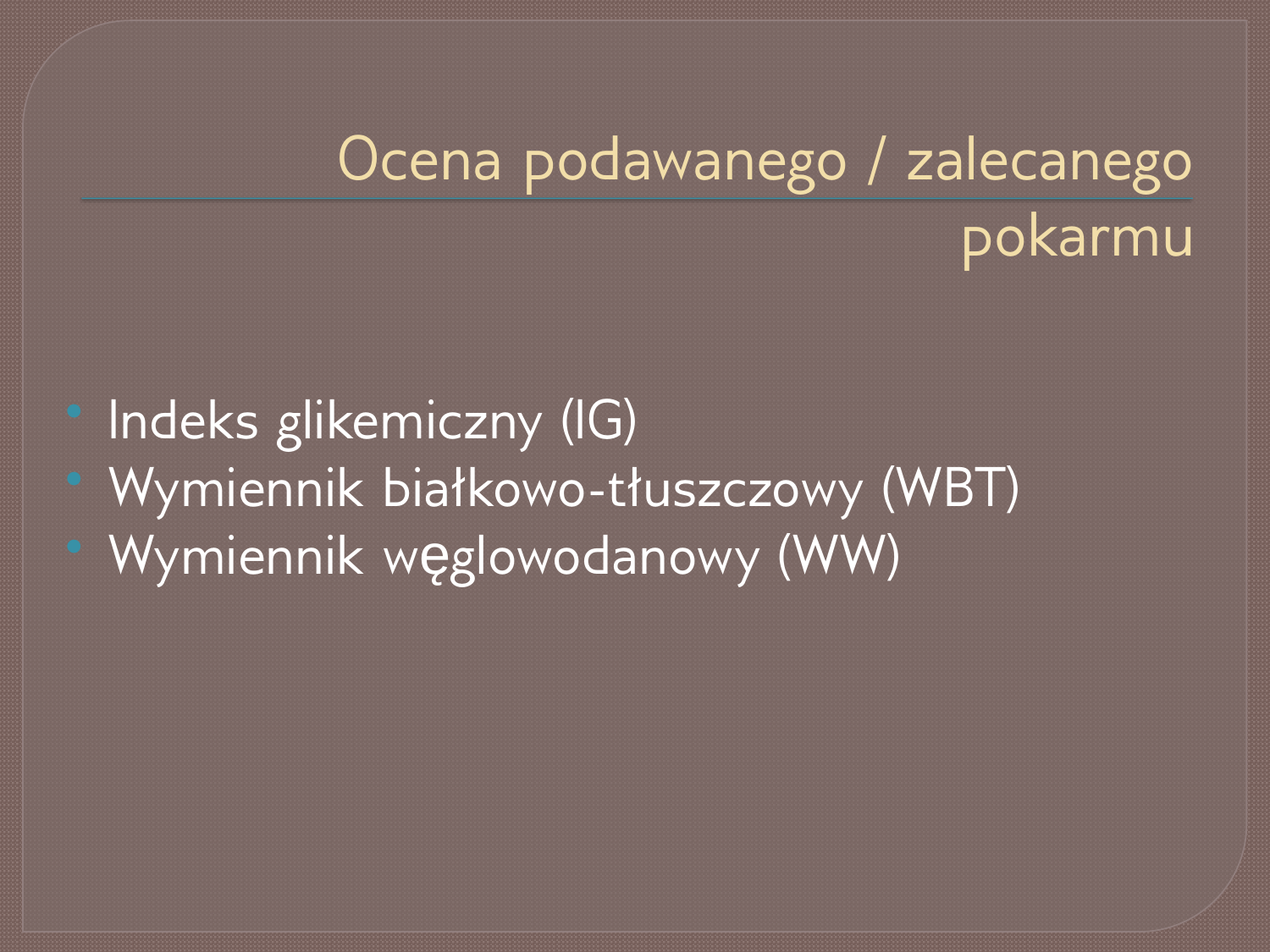

# Ocena podawanego / zalecanego pokarmu
Indeks glikemiczny (IG)
Wymiennik białkowo-tłuszczowy (WBT)
Wymiennik węglowodanowy (WW)